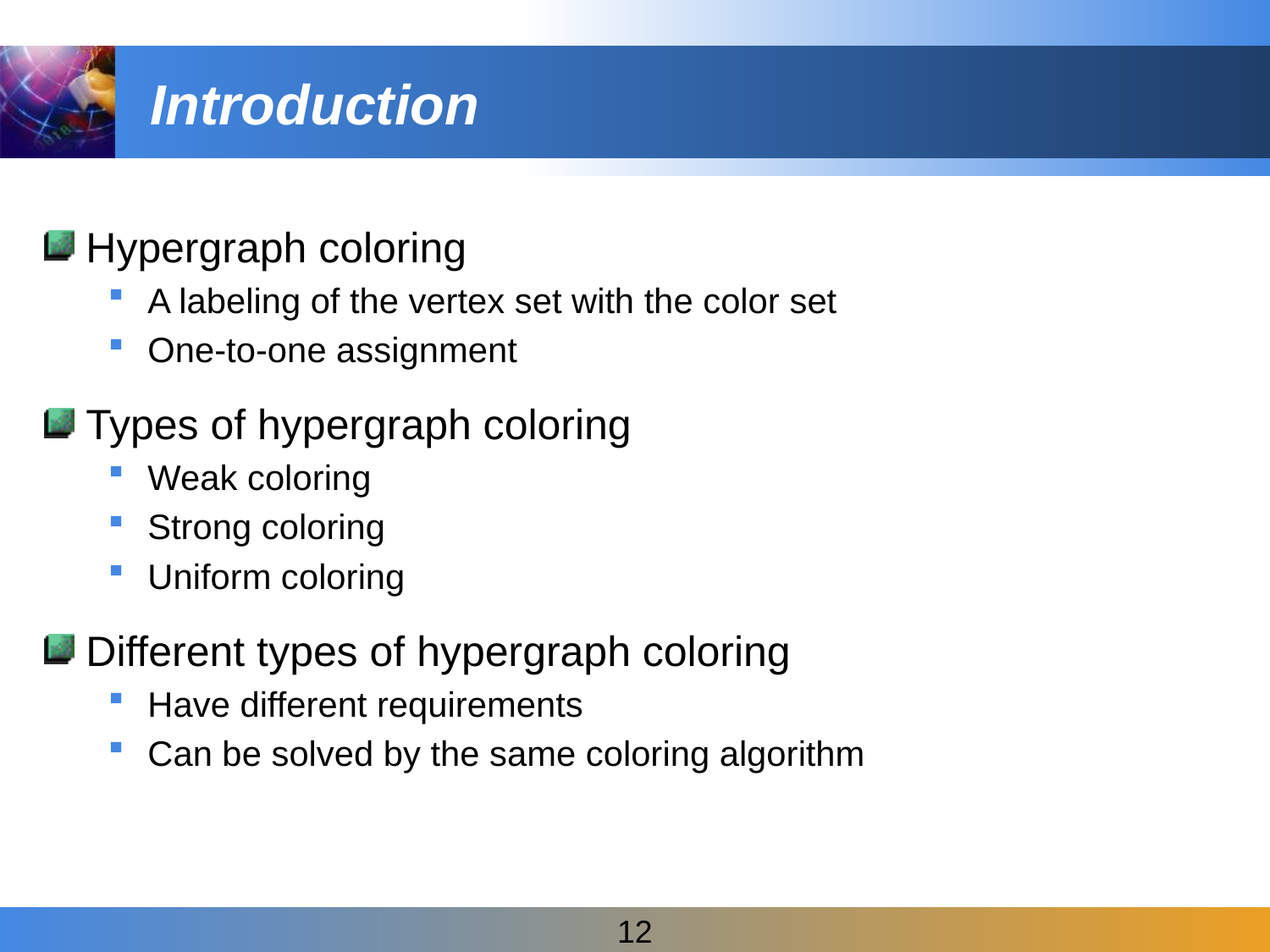

# Introduction
 Hypergraph coloring
A labeling of the vertex set with the color set
One-to-one assignment
 Types of hypergraph coloring
Weak coloring
Strong coloring
Uniform coloring
 Different types of hypergraph coloring
Have different requirements
Can be solved by the same coloring algorithm